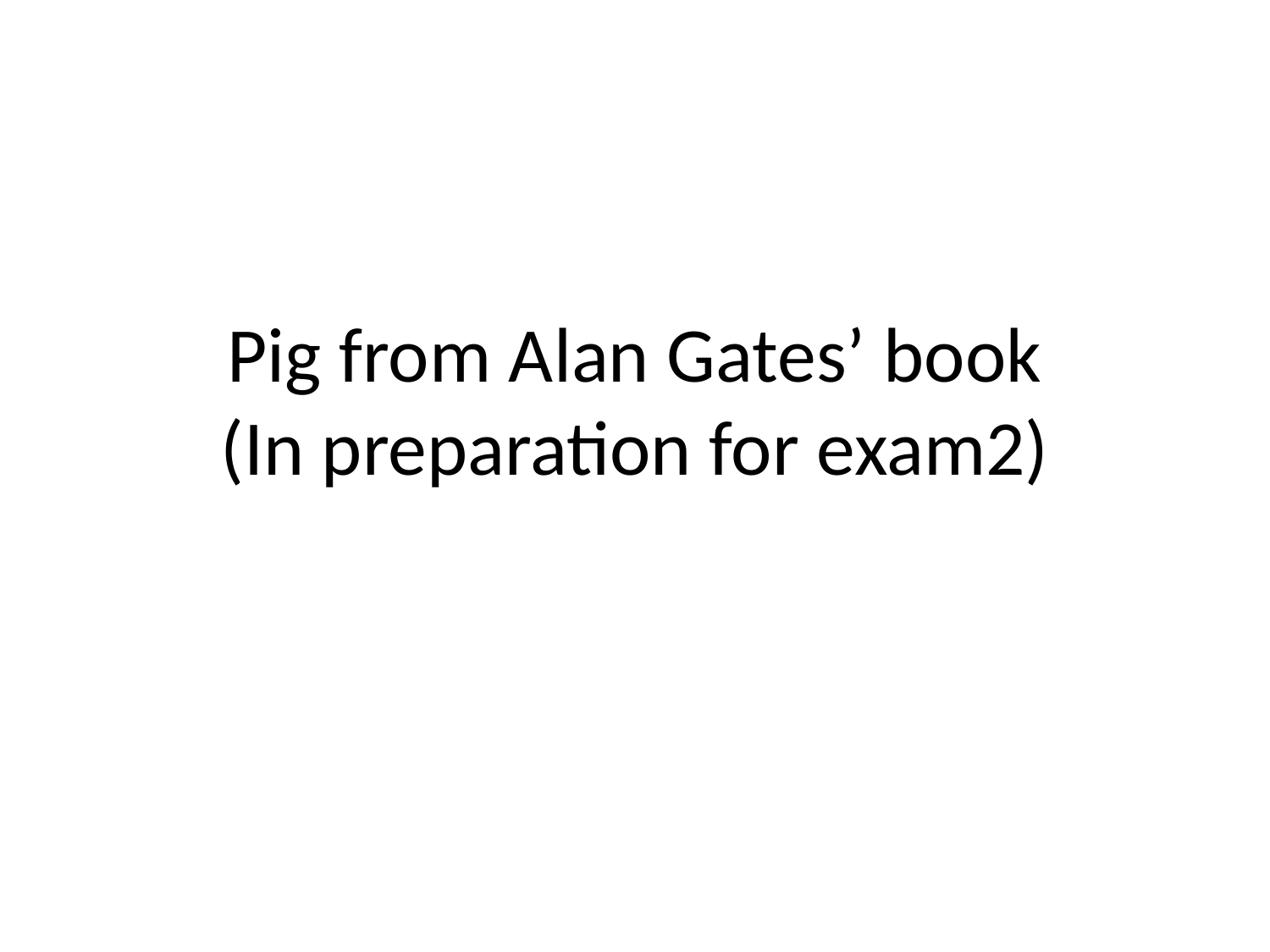

# Pig from Alan Gates’ book (In preparation for exam2)